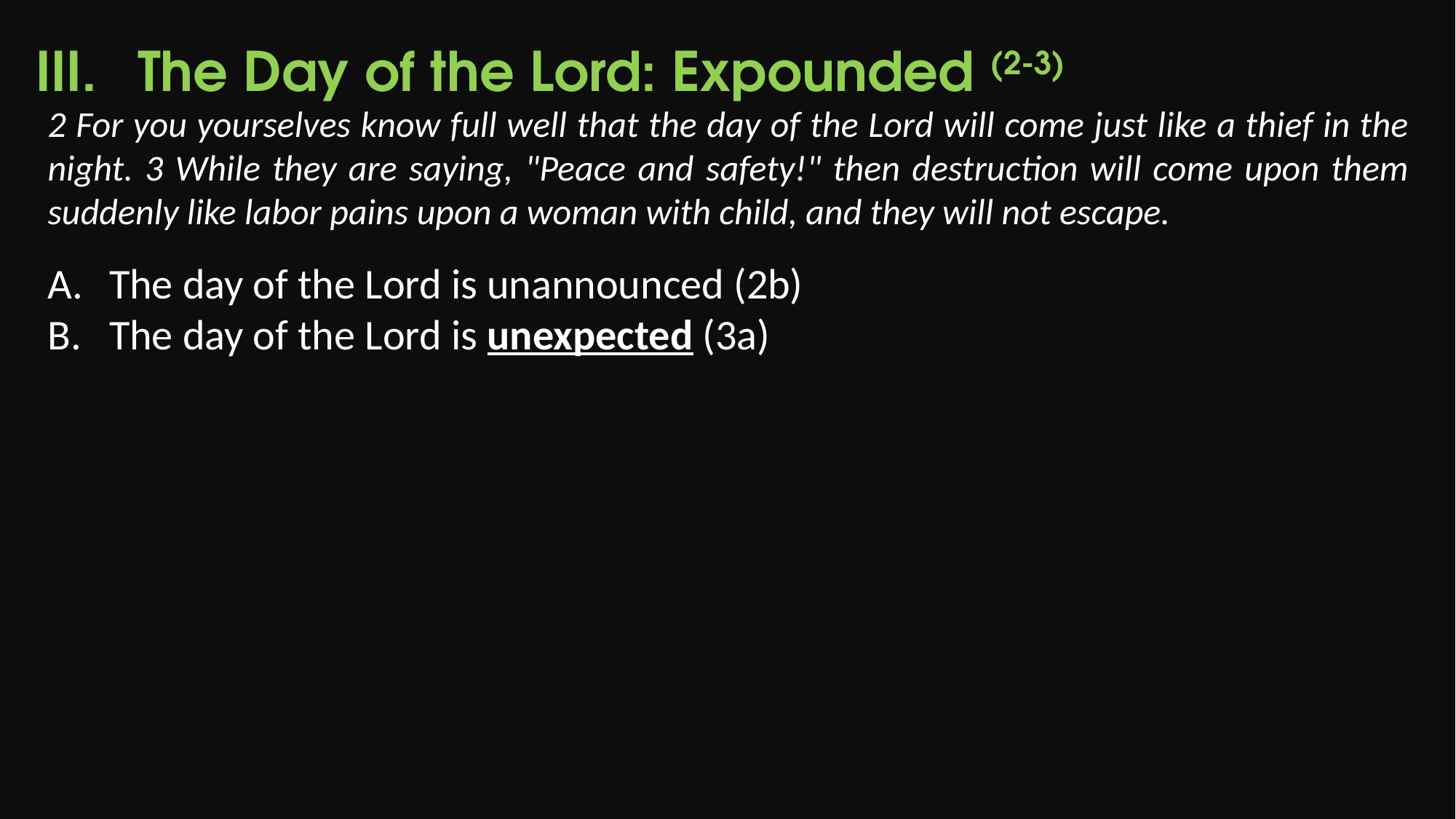

The Day of the Lord: Expounded (2-3)
2 For you yourselves know full well that the day of the Lord will come just like a thief in the night. 3 While they are saying, "Peace and safety!" then destruction will come upon them suddenly like labor pains upon a woman with child, and they will not escape.
The day of the Lord is unannounced (2b)
The day of the Lord is unexpected (3a)